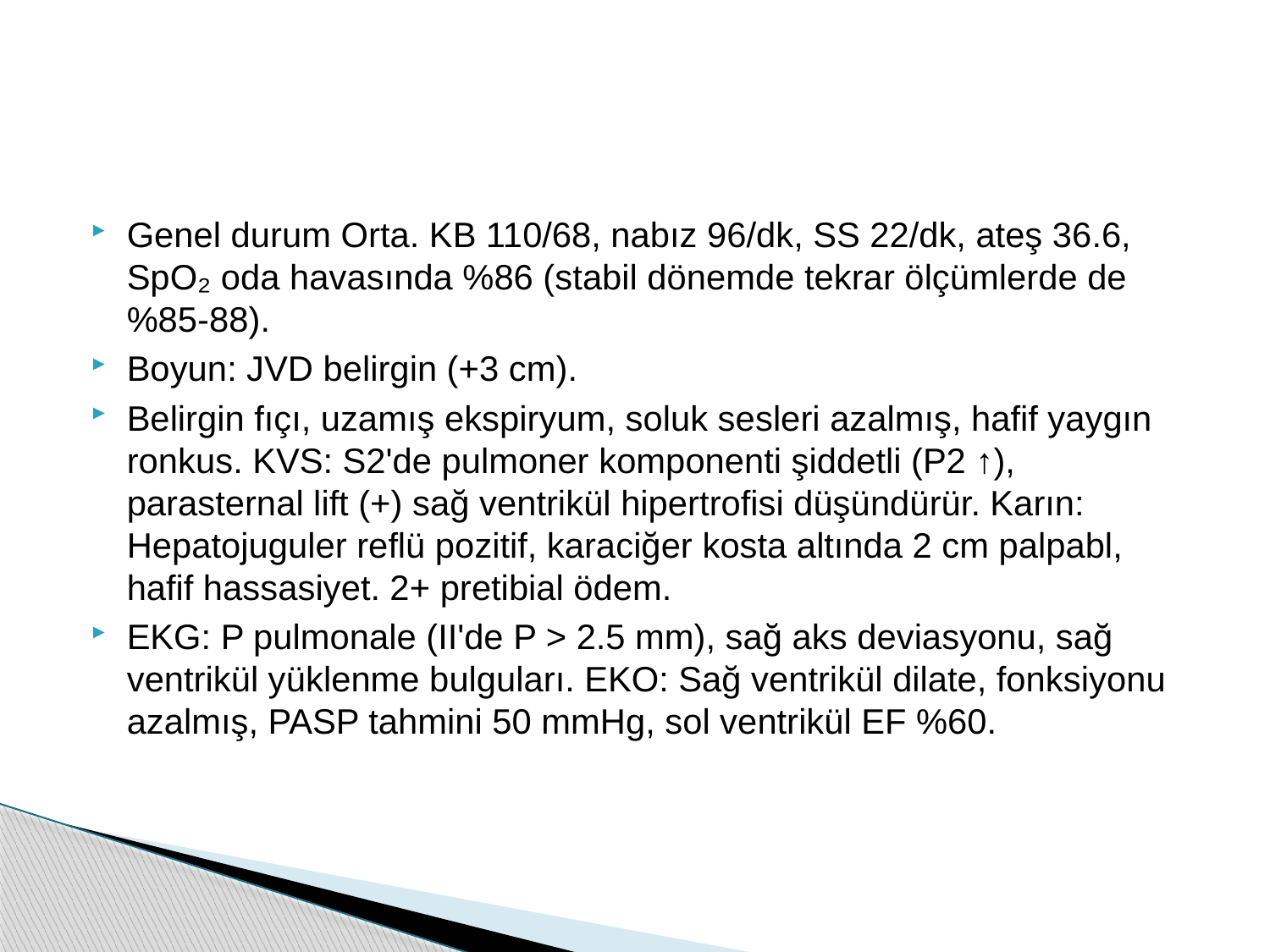

#
Genel durum Orta. KB 110/68, nabız 96/dk, SS 22/dk, ateş 36.6, SpO₂ oda havasında %86 (stabil dönemde tekrar ölçümlerde de %85-88).
Boyun: JVD belirgin (+3 cm).
Belirgin fıçı, uzamış ekspiryum, soluk sesleri azalmış, hafif yaygın ronkus. KVS: S2'de pulmoner komponenti şiddetli (P2 ↑), parasternal lift (+) sağ ventrikül hipertrofisi düşündürür. Karın: Hepatojuguler reflü pozitif, karaciğer kosta altında 2 cm palpabl, hafif hassasiyet. 2+ pretibial ödem.
EKG: P pulmonale (II'de P > 2.5 mm), sağ aks deviasyonu, sağ ventrikül yüklenme bulguları. EKO: Sağ ventrikül dilate, fonksiyonu azalmış, PASP tahmini 50 mmHg, sol ventrikül EF %60.